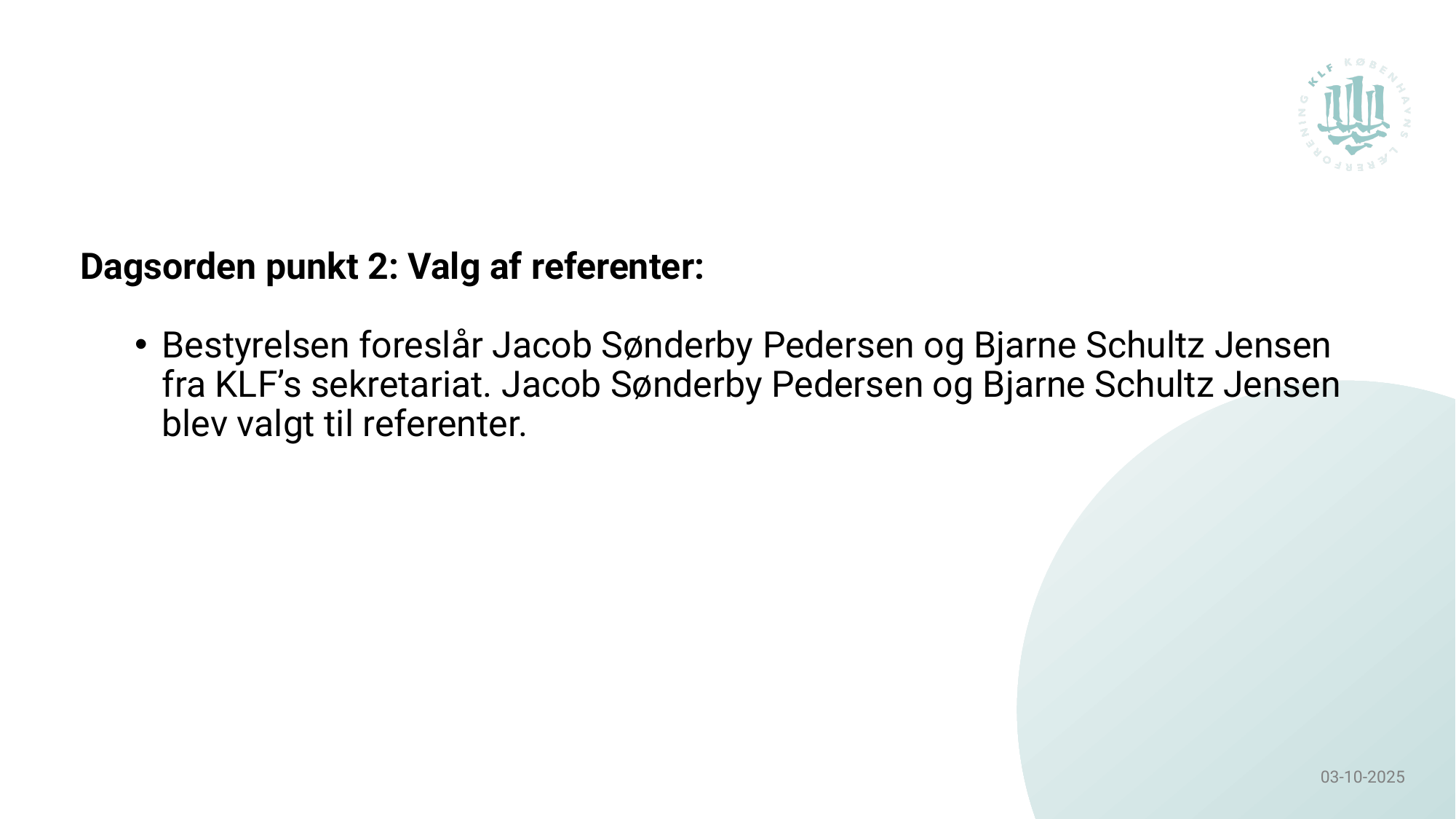

Dagsorden punkt 2: Valg af referenter:
Bestyrelsen foreslår Jacob Sønderby Pedersen og Bjarne Schultz Jensen fra KLF’s sekretariat. Jacob Sønderby Pedersen og Bjarne Schultz Jensen blev valgt til referenter.

03-10-2025